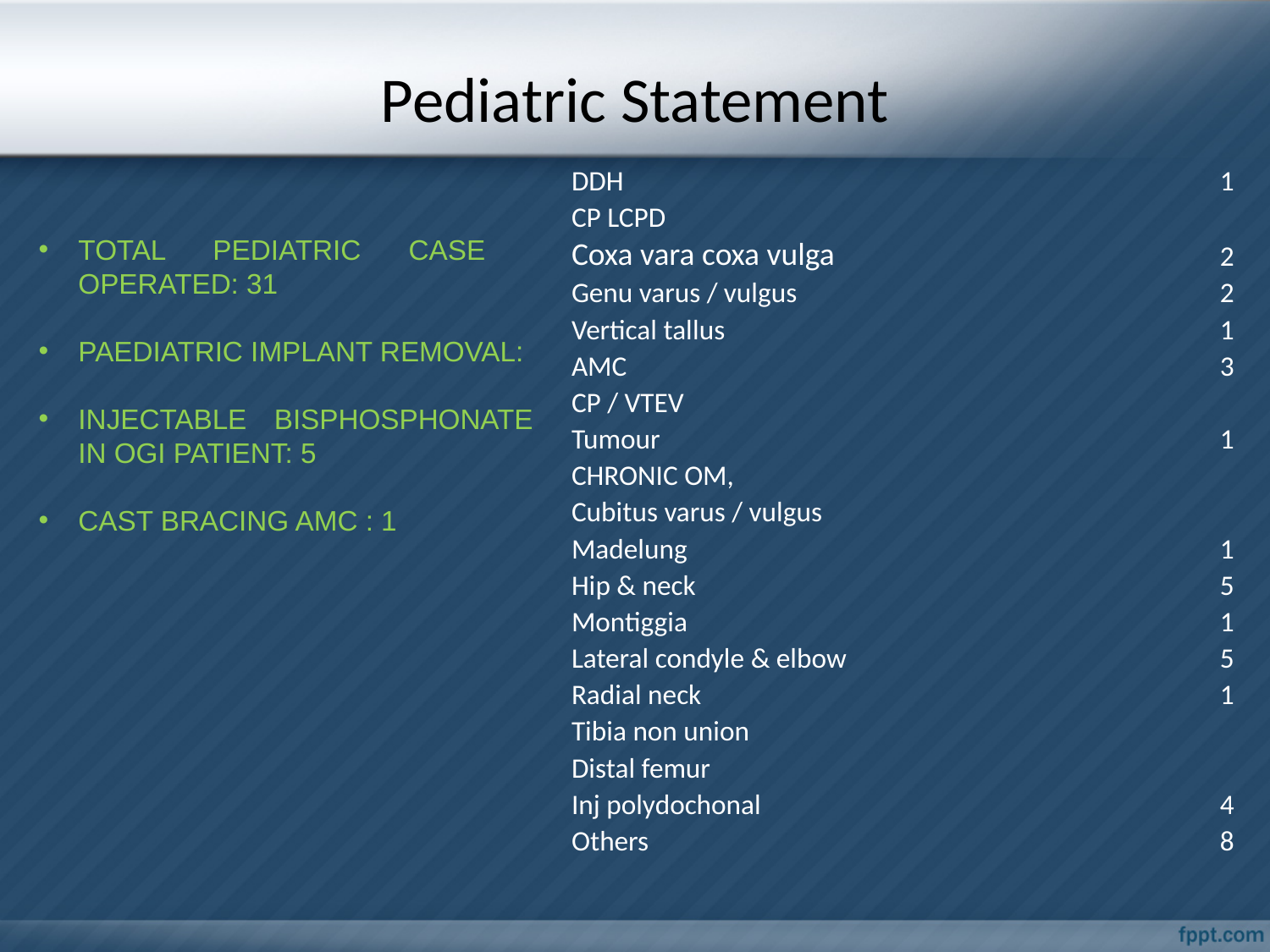

# Pediatric Statement
| DDH | 1 |
| --- | --- |
| CP LCPD |  |
| Coxa vara coxa vulga | 2 |
| Genu varus / vulgus | 2 |
| Vertical tallus | 1 |
| AMC | 3 |
| CP / VTEV |  |
| Tumour | 1 |
| CHRONIC OM, |  |
| Cubitus varus / vulgus |  |
| Madelung | 1 |
| Hip & neck | 5 |
| Montiggia | 1 |
| Lateral condyle & elbow | 5 |
| Radial neck | 1 |
| Tibia non union |  |
| Distal femur |  |
| Inj polydochonal | 4 |
| Others | 8 |
TOTAL PEDIATRIC CASE  OPERATED: 31

PAEDIATRIC IMPLANT REMOVAL:

INJECTABLE BISPHOSPHONATE IN OGI PATIENT: 5

CAST BRACING AMC : 1